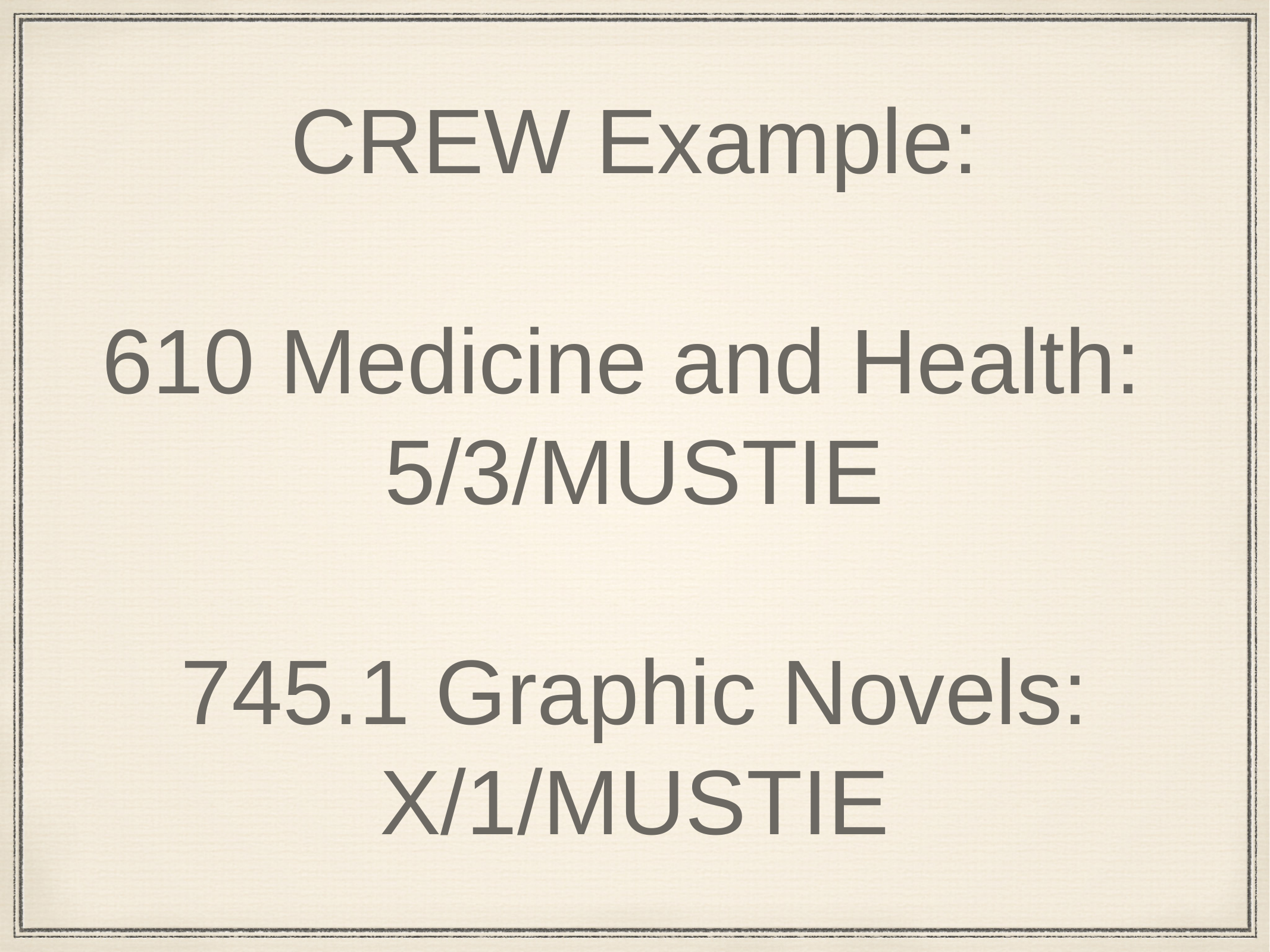

# CREW Example: 610 Medicine and Health:  5/3/MUSTIE 745.1 Graphic Novels: X/1/MUSTIE